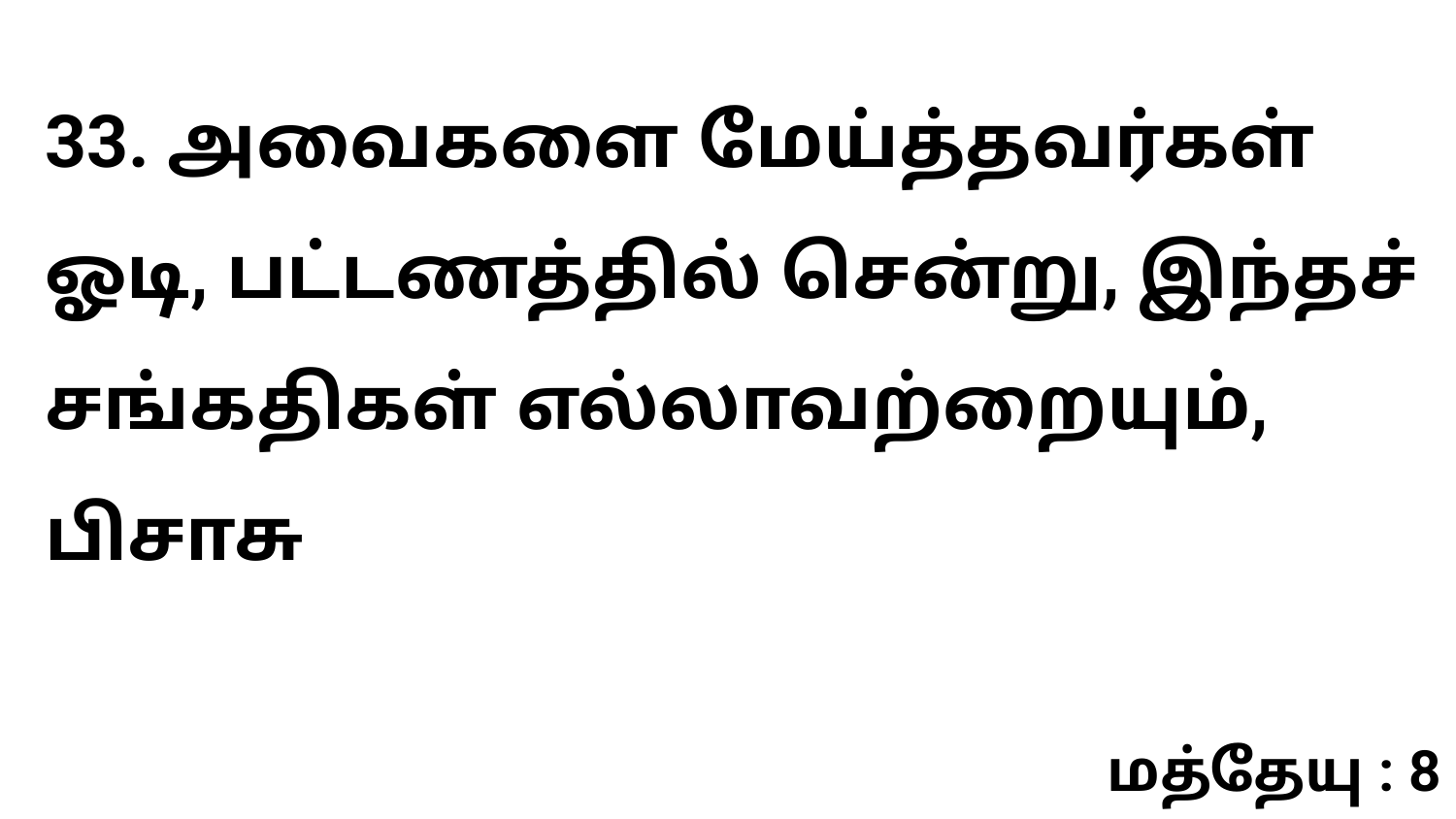

33. அவைகளை மேய்த்தவர்கள் ஓடி, பட்டணத்தில் சென்று, இந்தச் சங்கதிகள் எல்லாவற்றையும், பிசாசு
மத்தேயு : 8